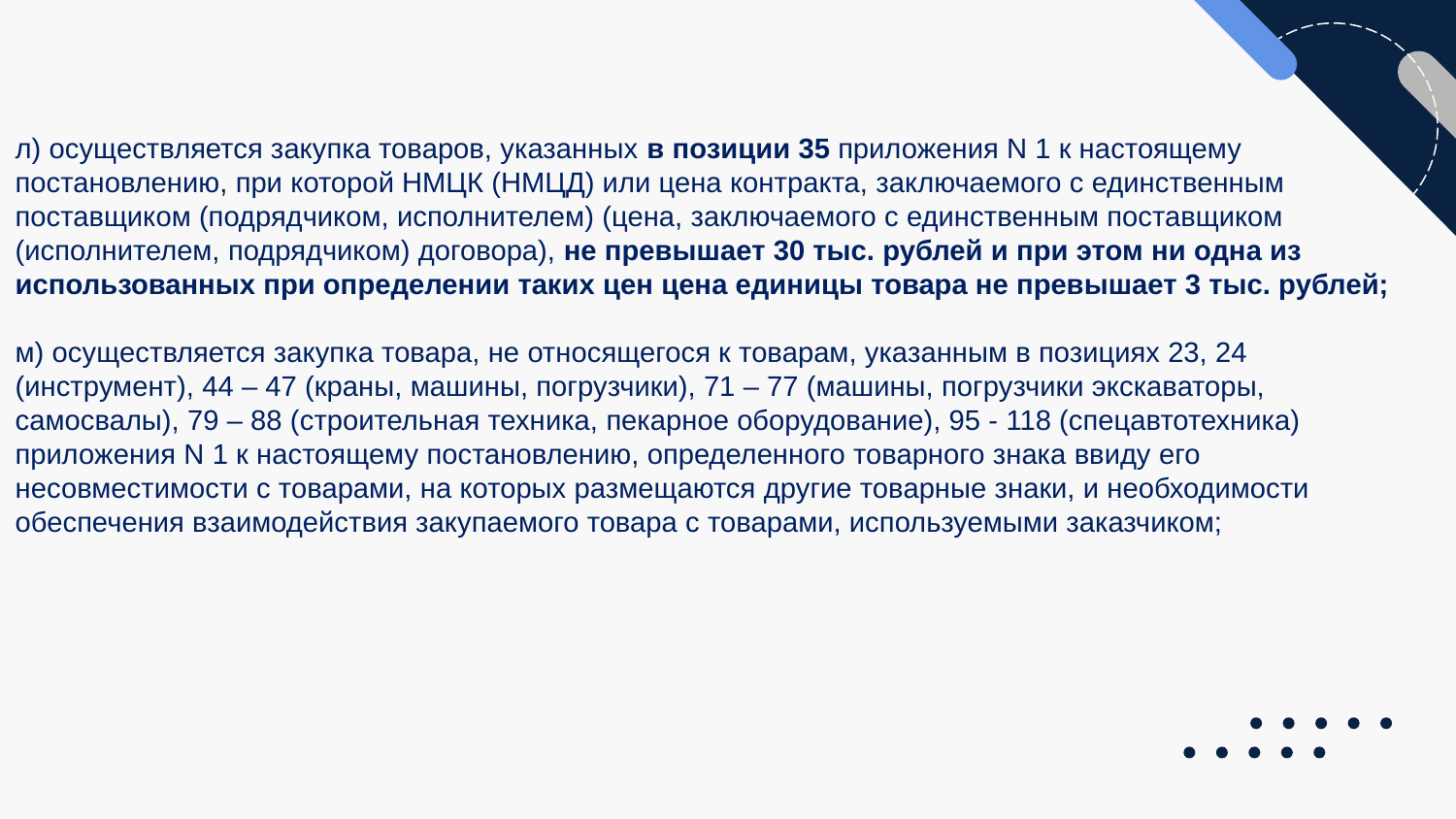

л) осуществляется закупка товаров, указанных в позиции 35 приложения N 1 к настоящему постановлению, при которой НМЦК (НМЦД) или цена контракта, заключаемого с единственным поставщиком (подрядчиком, исполнителем) (цена, заключаемого с единственным поставщиком (исполнителем, подрядчиком) договора), не превышает 30 тыс. рублей и при этом ни одна из использованных при определении таких цен цена единицы товара не превышает 3 тыс. рублей;

м) осуществляется закупка товара, не относящегося к товарам, указанным в позициях 23, 24 (инструмент), 44 – 47 (краны, машины, погрузчики), 71 – 77 (машины, погрузчики экскаваторы, самосвалы), 79 – 88 (строительная техника, пекарное оборудование), 95 - 118 (спецавтотехника) приложения N 1 к настоящему постановлению, определенного товарного знака ввиду его несовместимости с товарами, на которых размещаются другие товарные знаки, и необходимости обеспечения взаимодействия закупаемого товара с товарами, используемыми заказчиком;